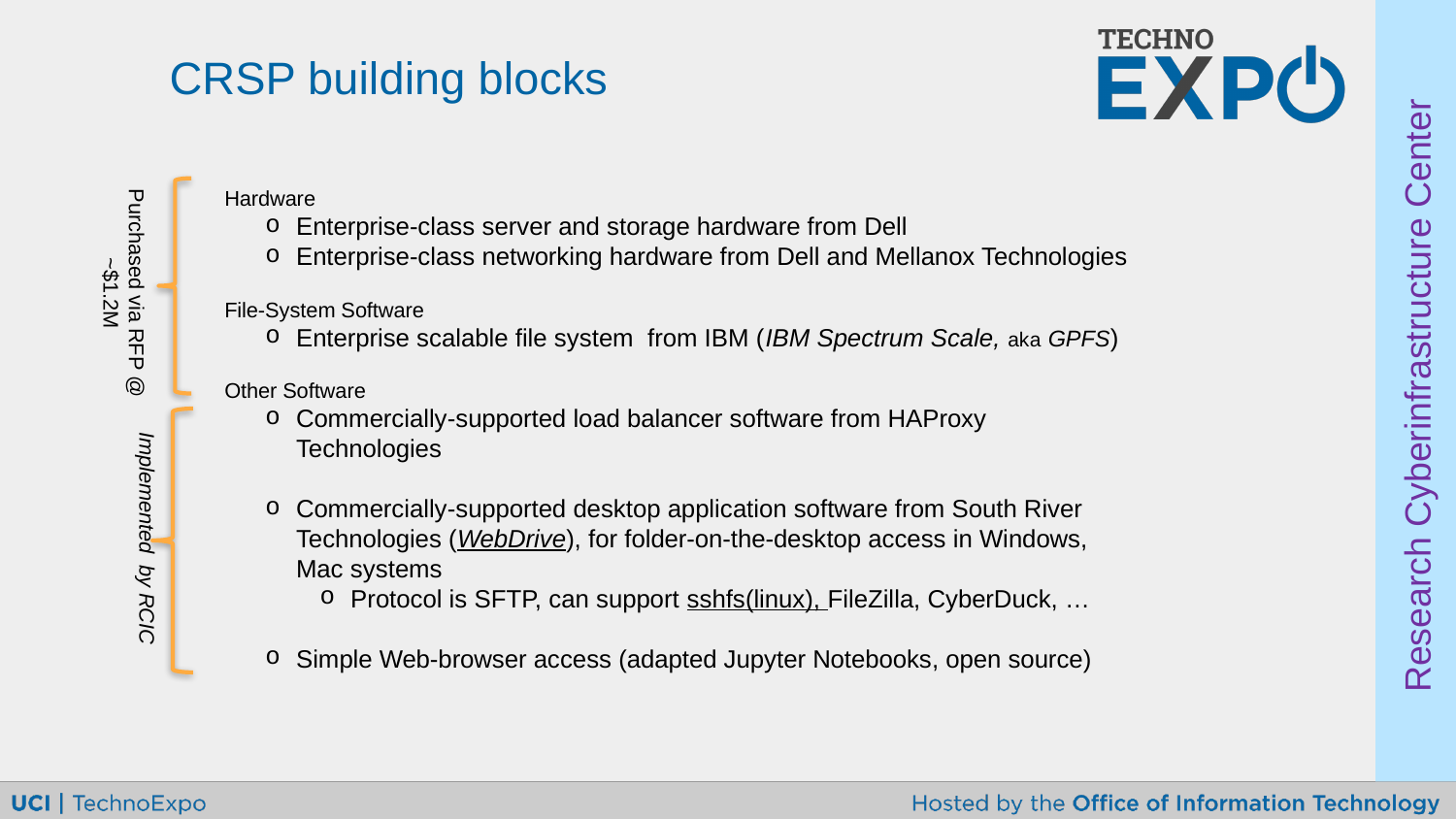

# CRSP building blocks
Purchased via RFP @ ~$1.2M

Hardware
Enterprise-class server and storage hardware from Dell
Enterprise-class networking hardware from Dell and Mellanox Technologies

File-System Software
Enterprise scalable file system  from IBM (IBM Spectrum Scale, aka GPFS)

Other Software
Commercially-supported load balancer software from HAProxy Technologies

Commercially-supported desktop application software from South River Technologies (WebDrive), for folder-on-the-desktop access in Windows, Mac systems
Protocol is SFTP, can support sshfs(linux), FileZilla, CyberDuck, …

Simple Web-browser access (adapted Jupyter Notebooks, open source)

Implemented  by RCIC